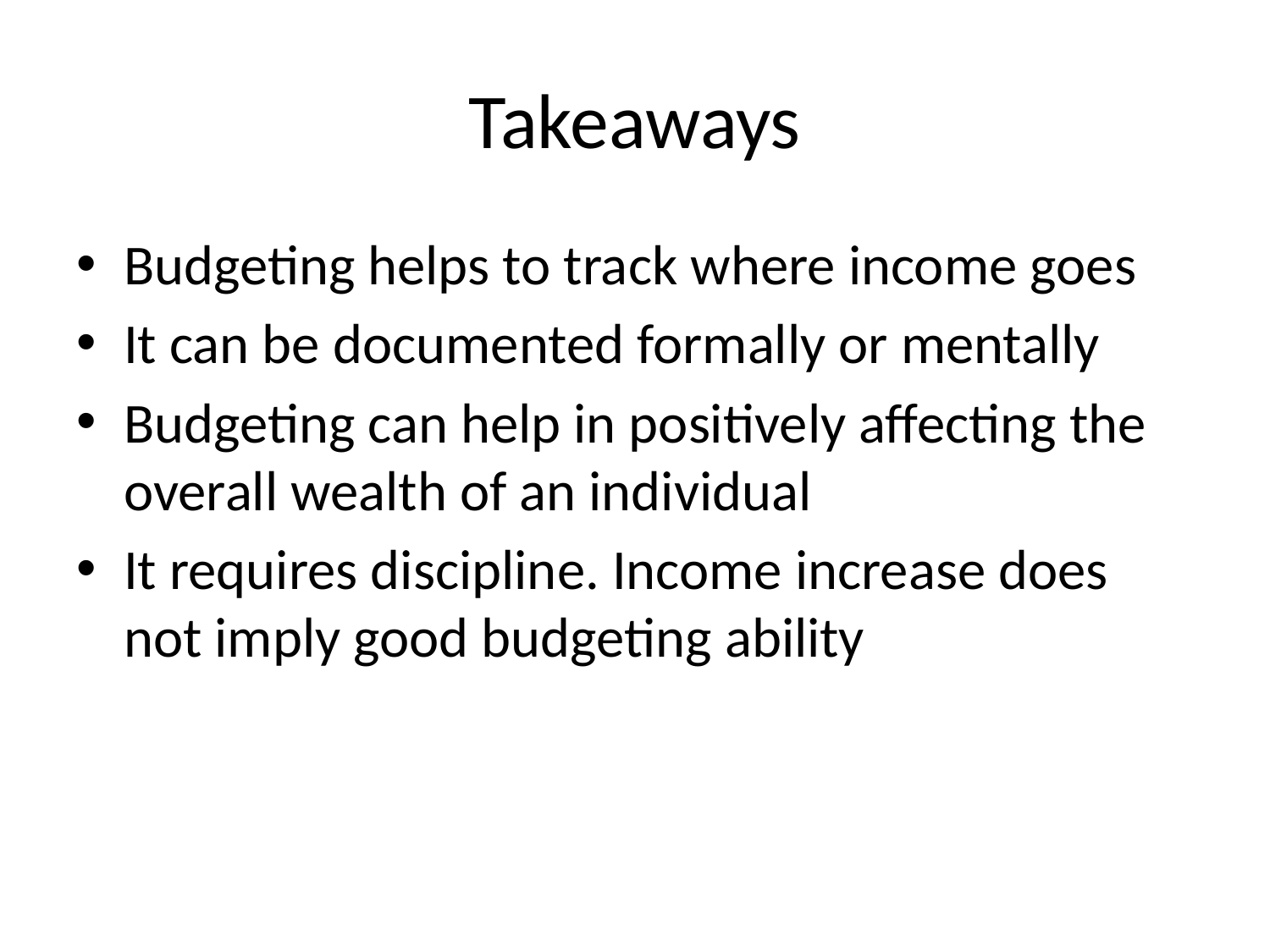

# Takeaways
Budgeting helps to track where income goes
It can be documented formally or mentally
Budgeting can help in positively affecting the overall wealth of an individual
It requires discipline. Income increase does not imply good budgeting ability